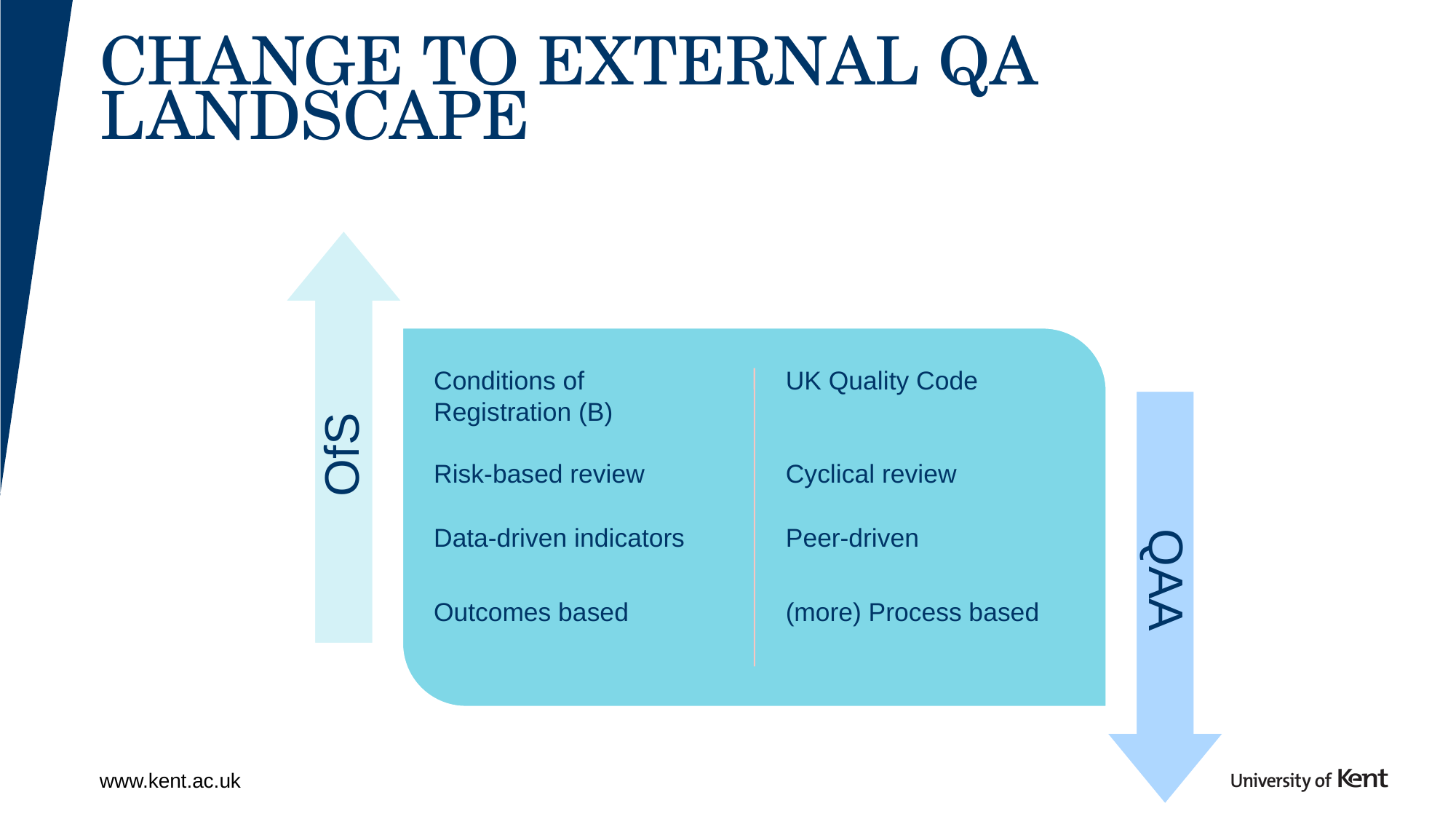

# Change to external QA landscape
Conditions of Registration (B)

Risk-based review

Data-driven indicators

Outcomes based
UK Quality Code

Cyclical review

Peer-driven

(more) Process based

OfS
QAA